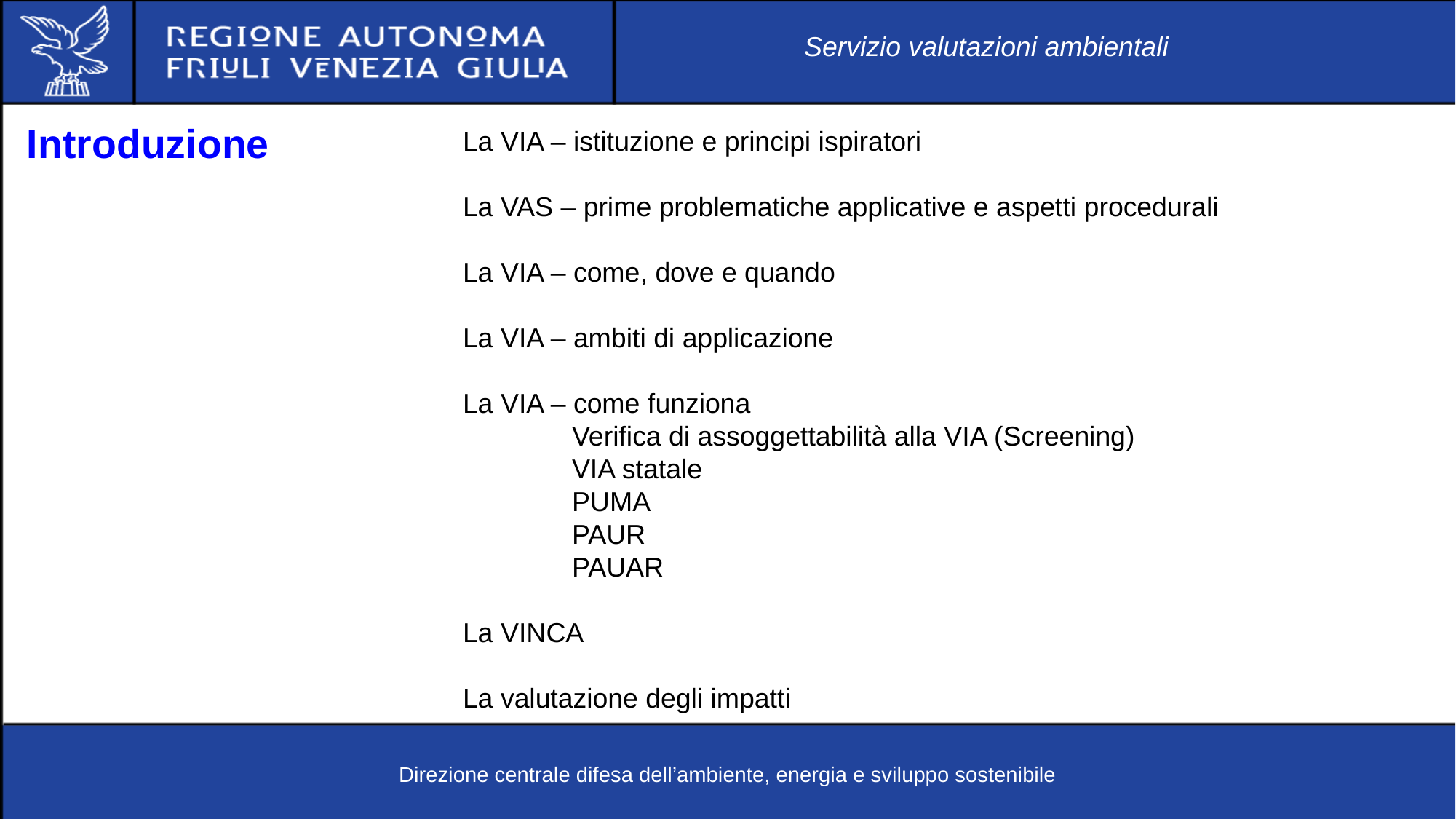

Servizio valutazioni ambientali
Introduzione

La VIA – istituzione e principi ispiratori

La VAS – prime problematiche applicative e aspetti procedurali

La VIA – come, dove e quando

La VIA – ambiti di applicazione

La VIA – come funziona
	Verifica di assoggettabilità alla VIA (Screening)
	VIA statale
	PUMA
	PAUR
	PAUAR

La VINCA

La valutazione degli impatti
Direzione centrale difesa dell’ambiente, energia e sviluppo sostenibile